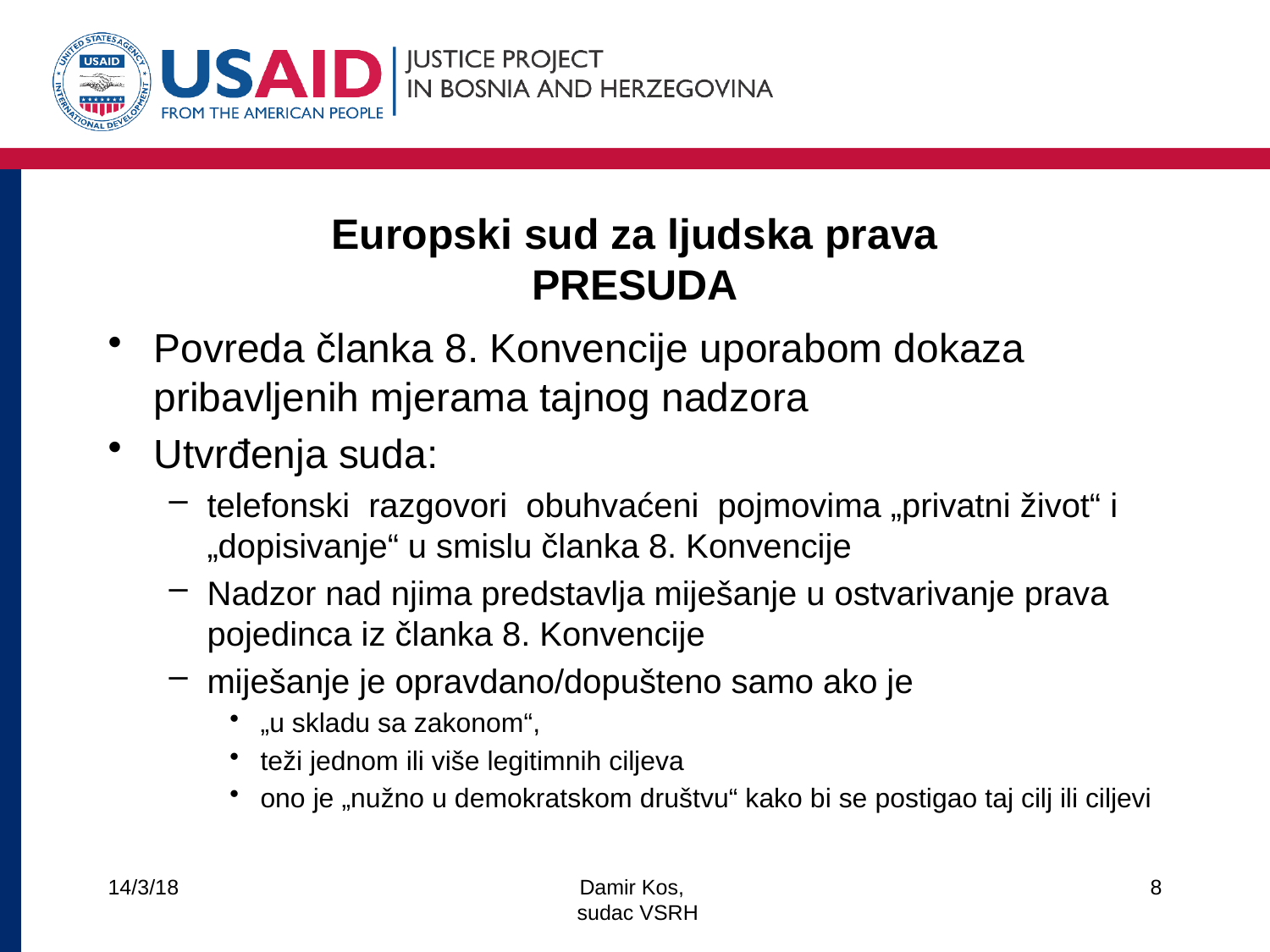

# Europski sud za ljudska prava PRESUDA
Povreda članka 8. Konvencije uporabom dokaza pribavljenih mjerama tajnog nadzora
Utvrđenja suda:
telefonski  razgovori  obuhvaćeni  pojmovima „privatni život“ i „dopisivanje“ u smislu članka 8. Konvencije
Nadzor nad njima predstavlja miješanje u ostvarivanje prava pojedinca iz članka 8. Konvencije
miješanje je opravdano/dopušteno samo ako je
„u skladu sa zakonom“,
teži jednom ili više legitimnih ciljeva
ono je „nužno u demokratskom društvu“ kako bi se postigao taj cilj ili ciljevi
14/3/18
Damir Kos,
 sudac VSRH
8